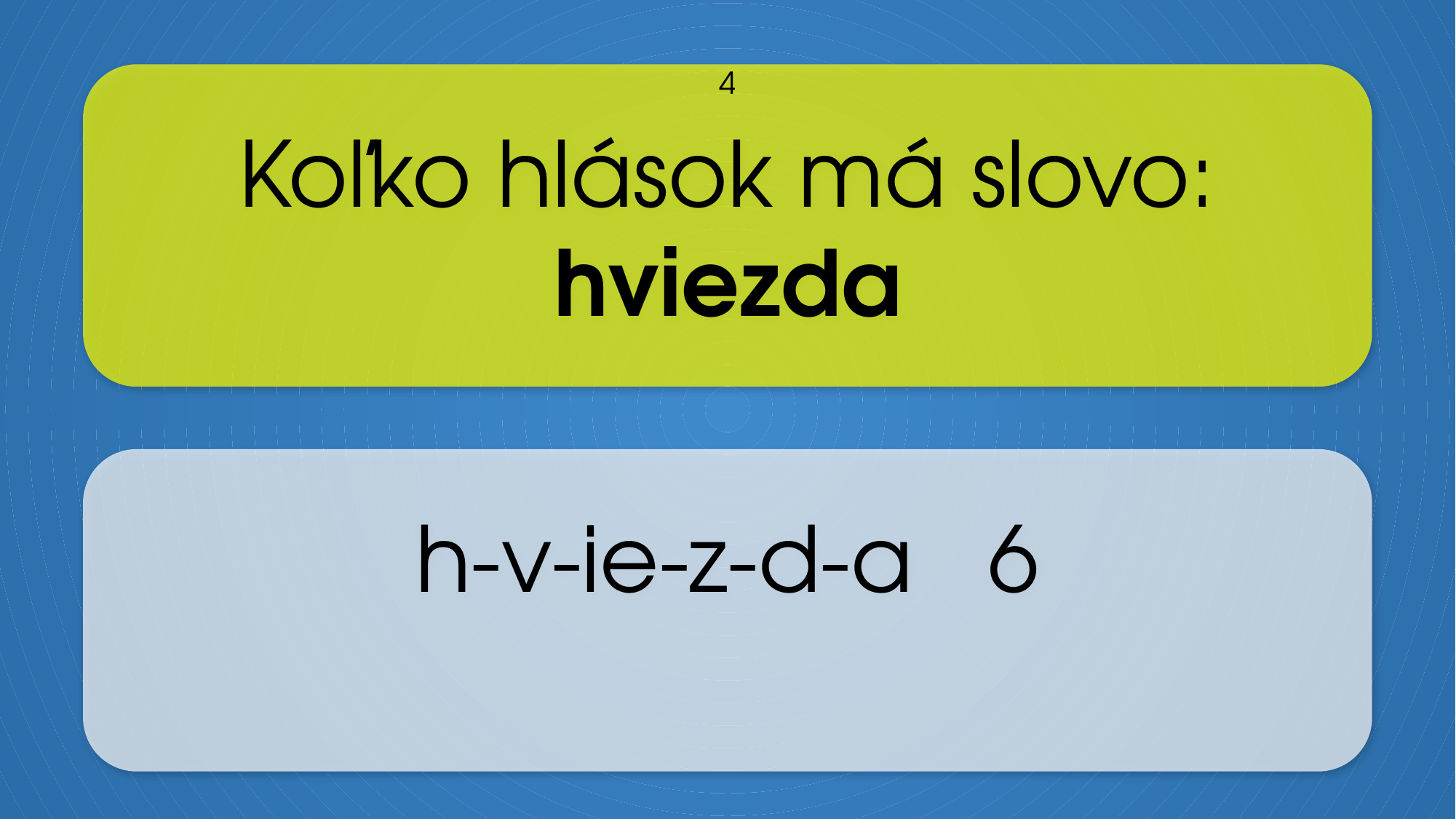

Koľko hlások má slovo:
hviezda
4
h-v-ie-z-d-a   6